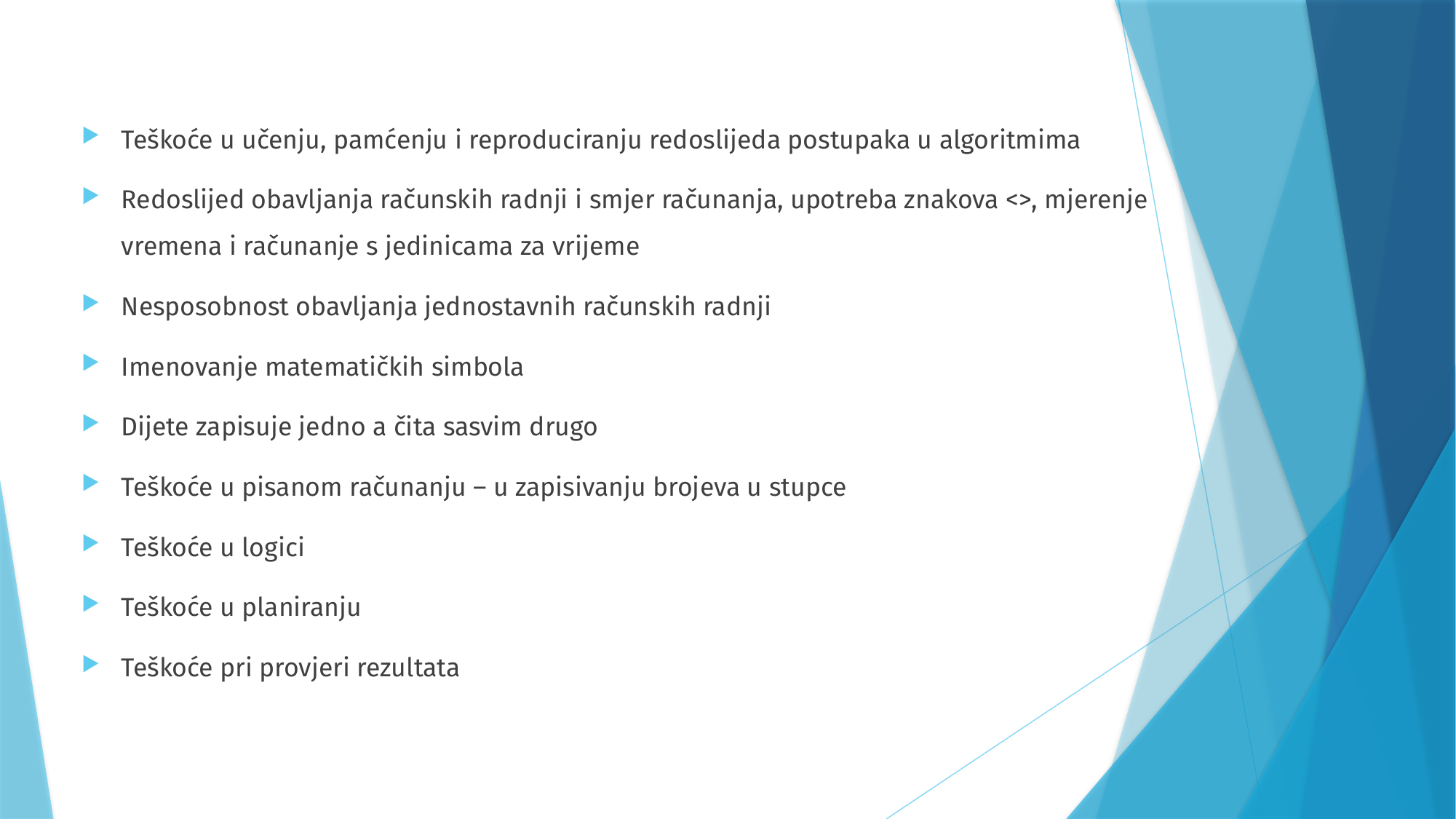

Teškoće u učenju, pamćenju i reproduciranju redoslijeda postupaka u algoritmima
Redoslijed obavljanja računskih radnji i smjer računanja, upotreba znakova <>, mjerenje vremena i računanje s jedinicama za vrijeme
Nesposobnost obavljanja jednostavnih računskih radnji
Imenovanje matematičkih simbola
Dijete zapisuje jedno a čita sasvim drugo
Teškoće u pisanom računanju – u zapisivanju brojeva u stupce
Teškoće u logici
Teškoće u planiranju
Teškoće pri provjeri rezultata